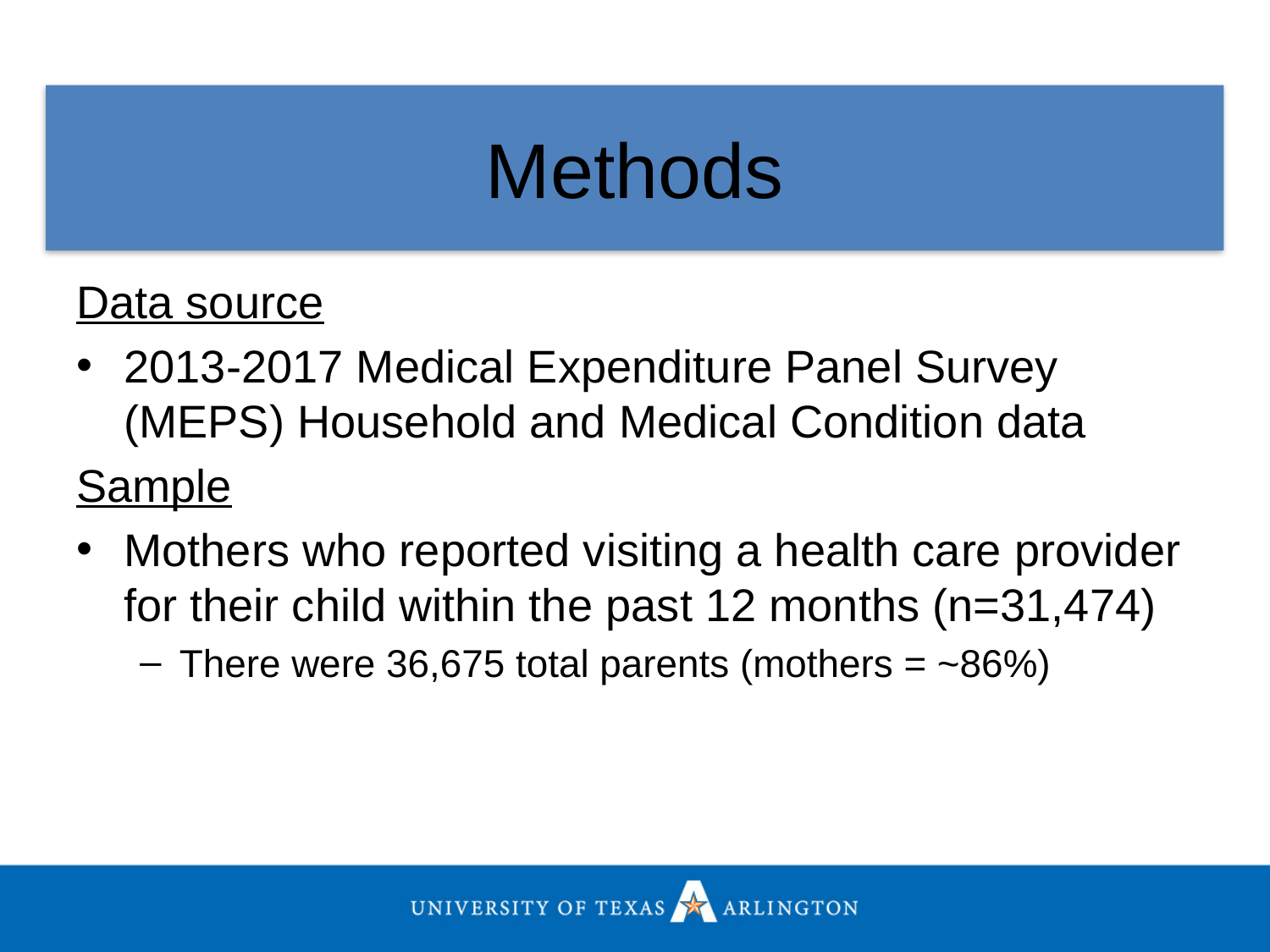

# Methods
Data source
2013-2017 Medical Expenditure Panel Survey (MEPS) Household and Medical Condition data
Sample
Mothers who reported visiting a health care provider for their child within the past 12 months (n=31,474)
There were 36,675 total parents (mothers = ~86%)